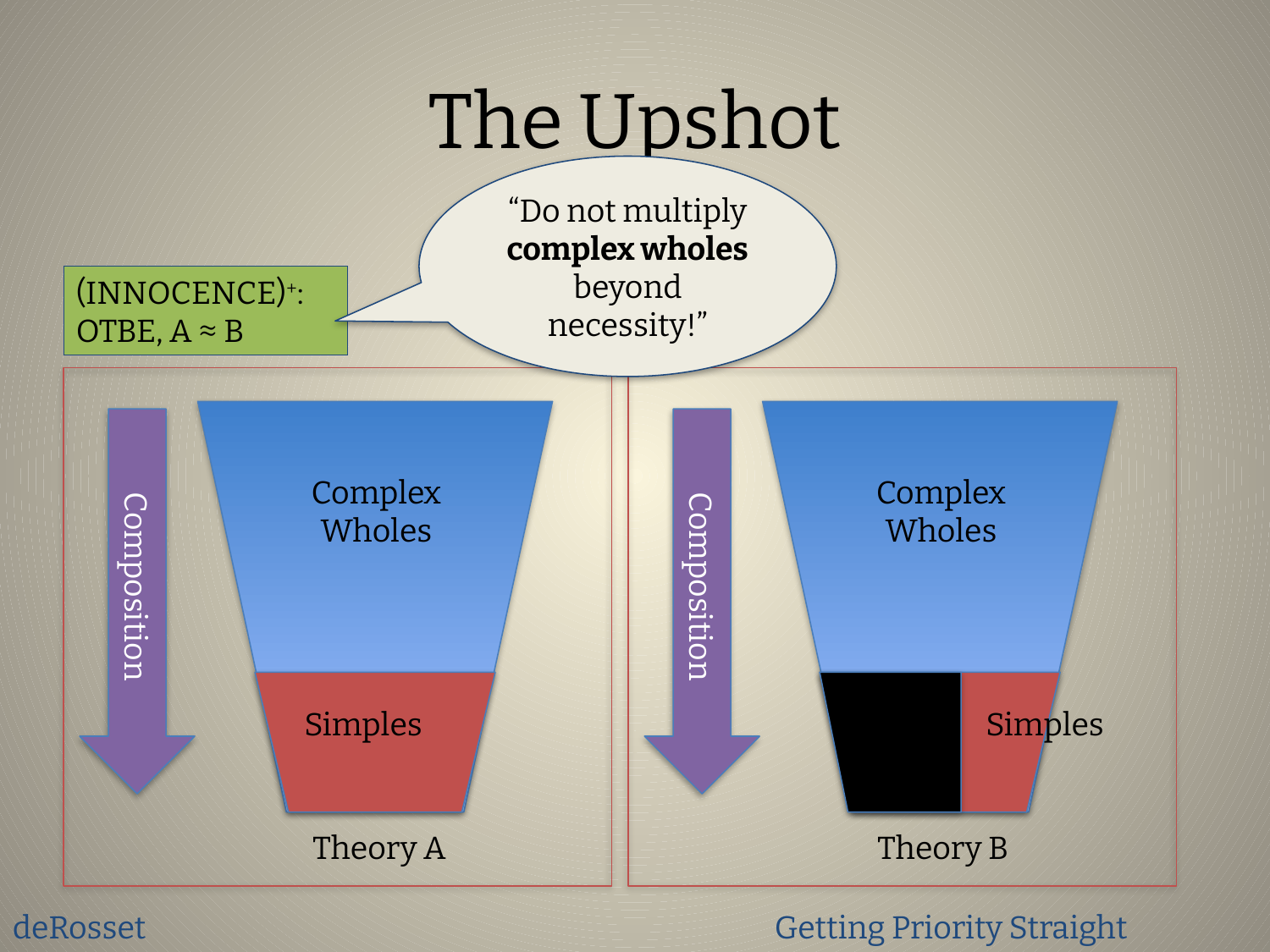

# The Upshot
“Do not multiply complex wholes beyond necessity!”
(INNOCENCE)+:
OTBE, A ≈ B

Composition
All Individuals (= Fundamental Individuals)
Complex Wholes

Simples
Theory A

Composition
All Individuals (= Fundamental Individuals)
Complex Wholes

Simples
Theory B
deRosset					Getting Priority Straight 			9 November 2009